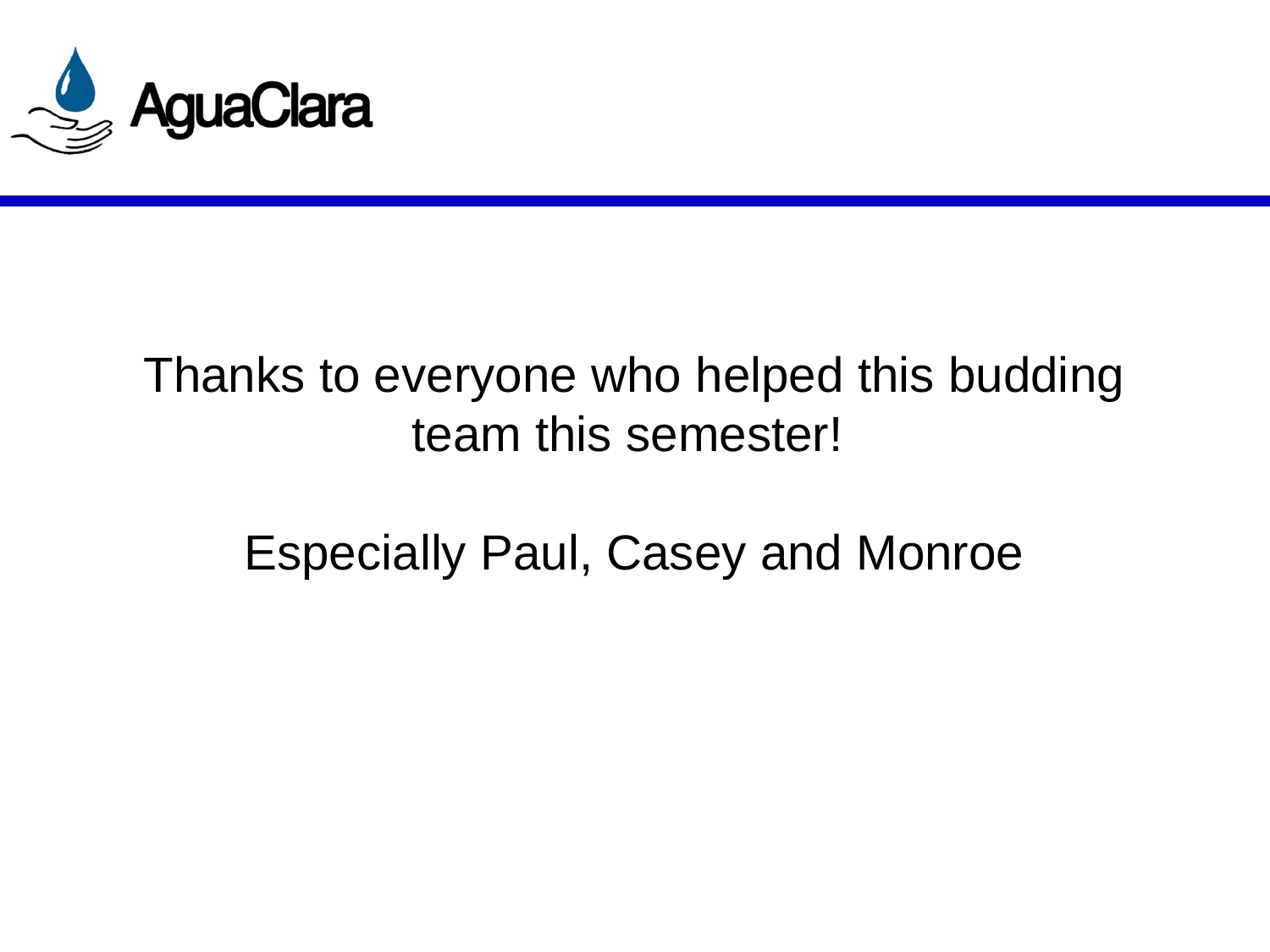

# Thanks to everyone who helped this budding team this semester! Especially Paul, Casey and Monroe